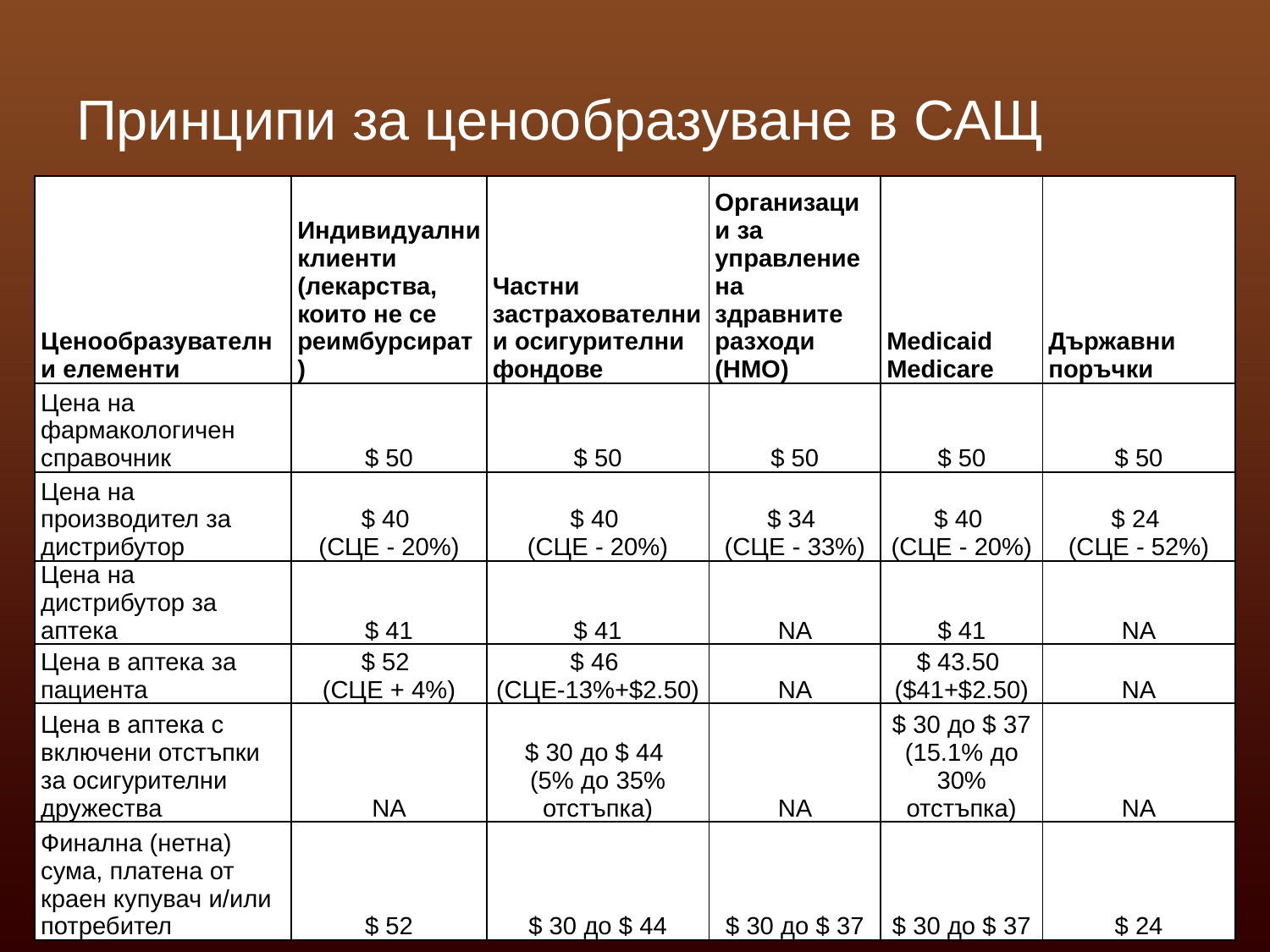

# Принципи за ценообразуване в САЩ
| Ценообразувателни елементи | Индивидуални клиенти (лекарства, които не се реимбурсират) | Частни застрахователни и осигурителни фондове | Организации за управление на здравните разходи (HMO) | Medicaid Medicare | Държавни поръчки |
| --- | --- | --- | --- | --- | --- |
| Цена на фармакологичен справочник | $ 50 | $ 50 | $ 50 | $ 50 | $ 50 |
| Цена на производител за дистрибутор | $ 40 (СЦЕ - 20%) | $ 40 (СЦЕ - 20%) | $ 34 (СЦЕ - 33%) | $ 40 (СЦЕ - 20%) | $ 24 (СЦЕ - 52%) |
| Цена на дистрибутор за аптека | $ 41 | $ 41 | NA | $ 41 | NA |
| Цена в аптека за пациента | $ 52 (СЦЕ + 4%) | $ 46 (СЦЕ-13%+$2.50) | NA | $ 43.50 ($41+$2.50) | NA |
| Цена в аптека с включени отстъпки за осигурителни дружества | NA | $ 30 до $ 44 (5% до 35% отстъпка) | NA | $ 30 до $ 37 (15.1% до 30% отстъпка) | NA |
| Финална (нетна) сума, платена от краен купувач и/или потребител | $ 52 | $ 30 до $ 44 | $ 30 до $ 37 | $ 30 до $ 37 | $ 24 |
31